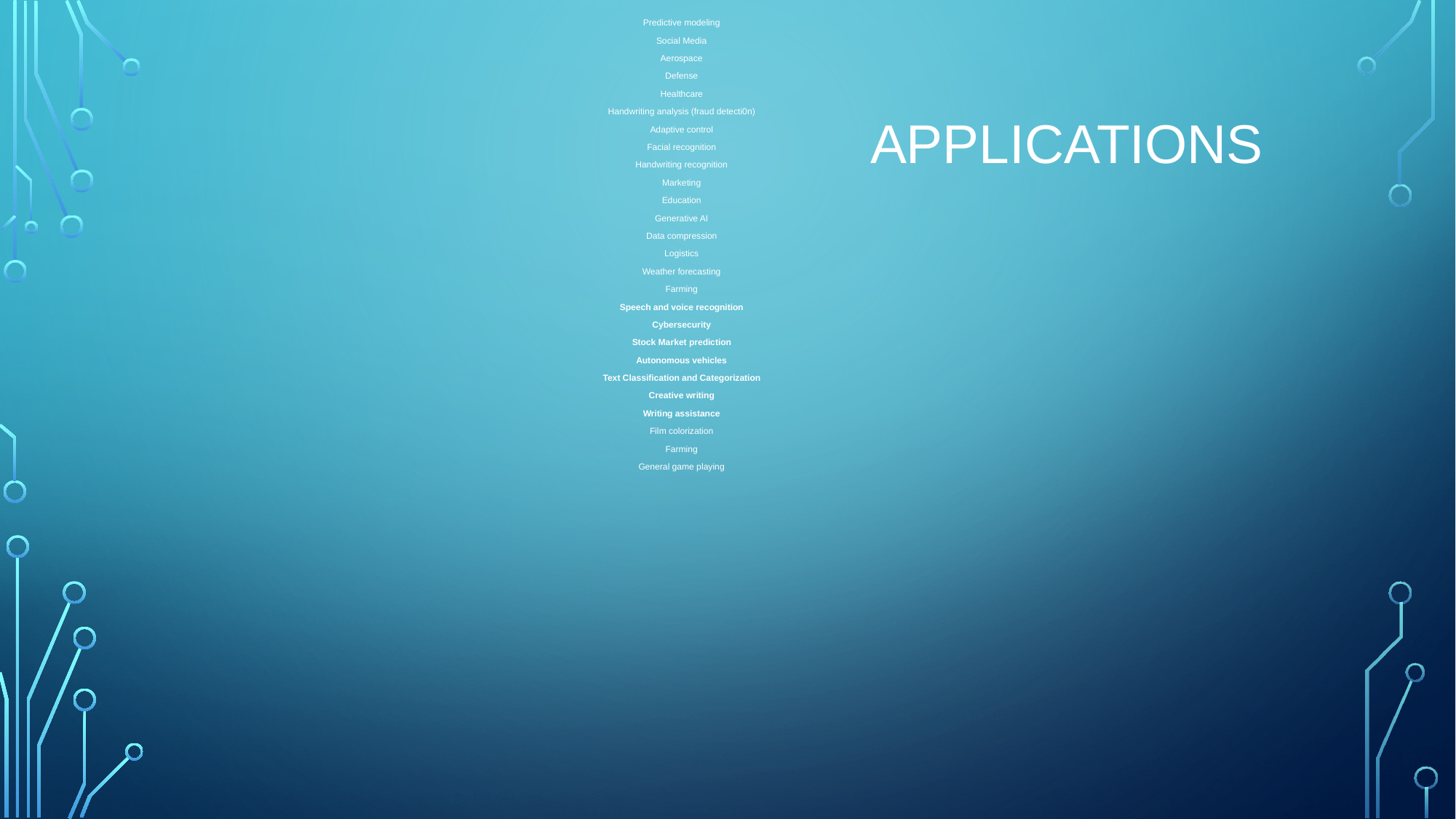

Predictive modeling
Social Media
Aerospace
Defense
Healthcare
Handwriting analysis (fraud detecti0n)
Adaptive control
Facial recognition
Handwriting recognition
Marketing
Education
Generative AI
Data compression
Logistics
Weather forecasting
Farming
Speech and voice recognition
Cybersecurity
Stock Market prediction
Autonomous vehicles
Text Classification and Categorization
Creative writing
Writing assistance
Film colorization
Farming
General game playing

# Applications